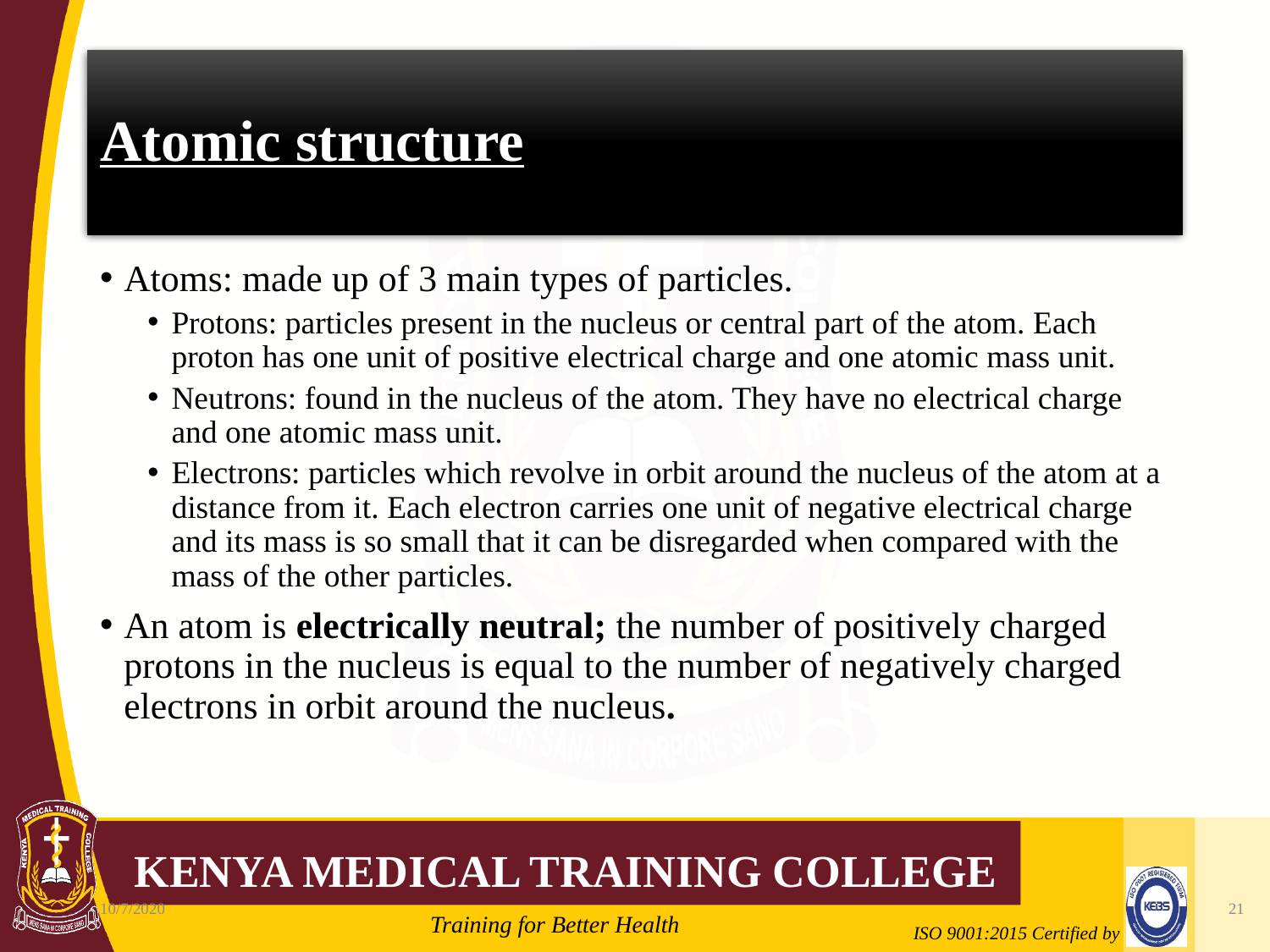

# Atomic structure
Atoms: made up of 3 main types of particles.
Protons: particles present in the nucleus or central part of the atom. Each proton has one unit of positive electrical charge and one atomic mass unit.
Neutrons: found in the nucleus of the atom. They have no electrical charge and one atomic mass unit.
Electrons: particles which revolve in orbit around the nucleus of the atom at a distance from it. Each electron carries one unit of negative electrical charge and its mass is so small that it can be disregarded when compared with the mass of the other particles.
An atom is electrically neutral; the number of positively charged protons in the nucleus is equal to the number of negatively charged electrons in orbit around the nucleus.
10/7/2020
21